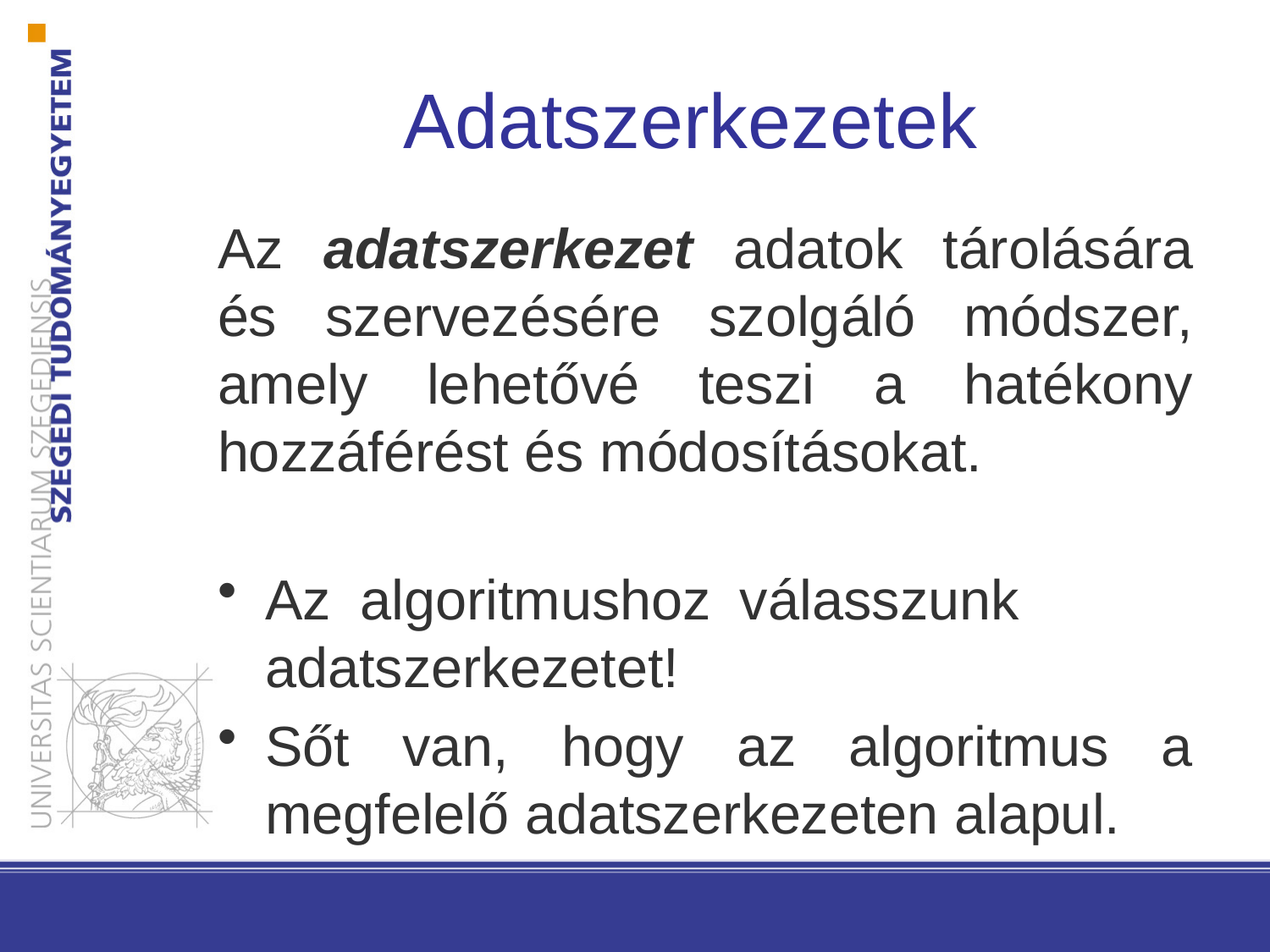

# Adatszerkezetek
Az adatszerkezet adatok tárolására és szervezésére szolgáló módszer, amely lehetővé teszi a hatékony hozzáférést és módosításokat.

Az algoritmushoz válasszunk       adatszerkezetet!
Sőt van, hogy az algoritmus a megfelelő adatszerkezeten alapul.